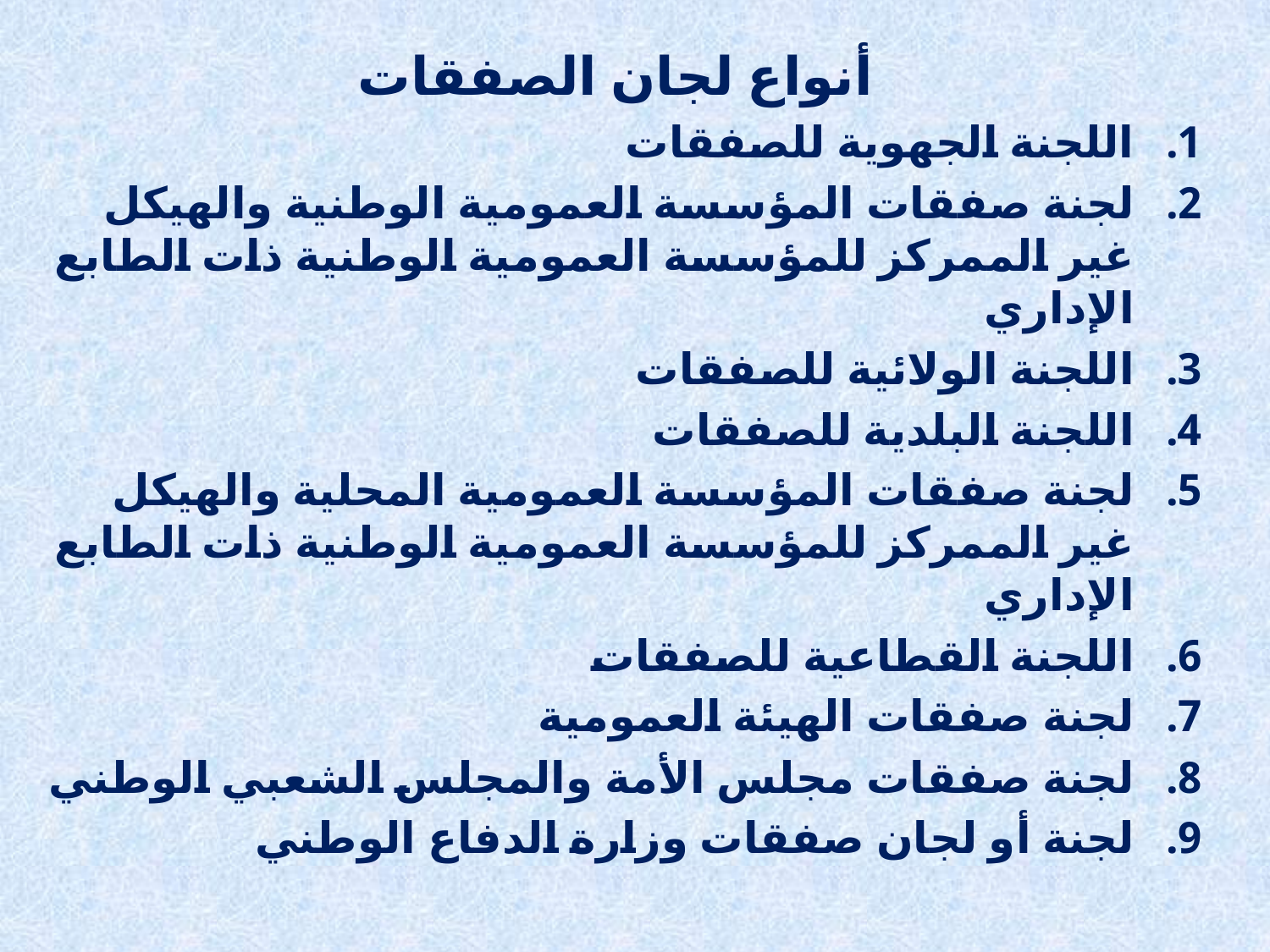

أنواع لجان الصفقات
اللجنة الجهوية للصفقات
لجنة صفقات المؤسسة العمومية الوطنية والهيكل غير الممركز للمؤسسة العمومية الوطنية ذات الطابع الإداري
اللجنة الولائية للصفقات
اللجنة البلدية للصفقات
لجنة صفقات المؤسسة العمومية المحلية والهيكل غير الممركز للمؤسسة العمومية الوطنية ذات الطابع الإداري
اللجنة القطاعية للصفقات
لجنة صفقات الهيئة العمومية
لجنة صفقات مجلس الأمة والمجلس الشعبي الوطني
لجنة أو لجان صفقات وزارة الدفاع الوطني